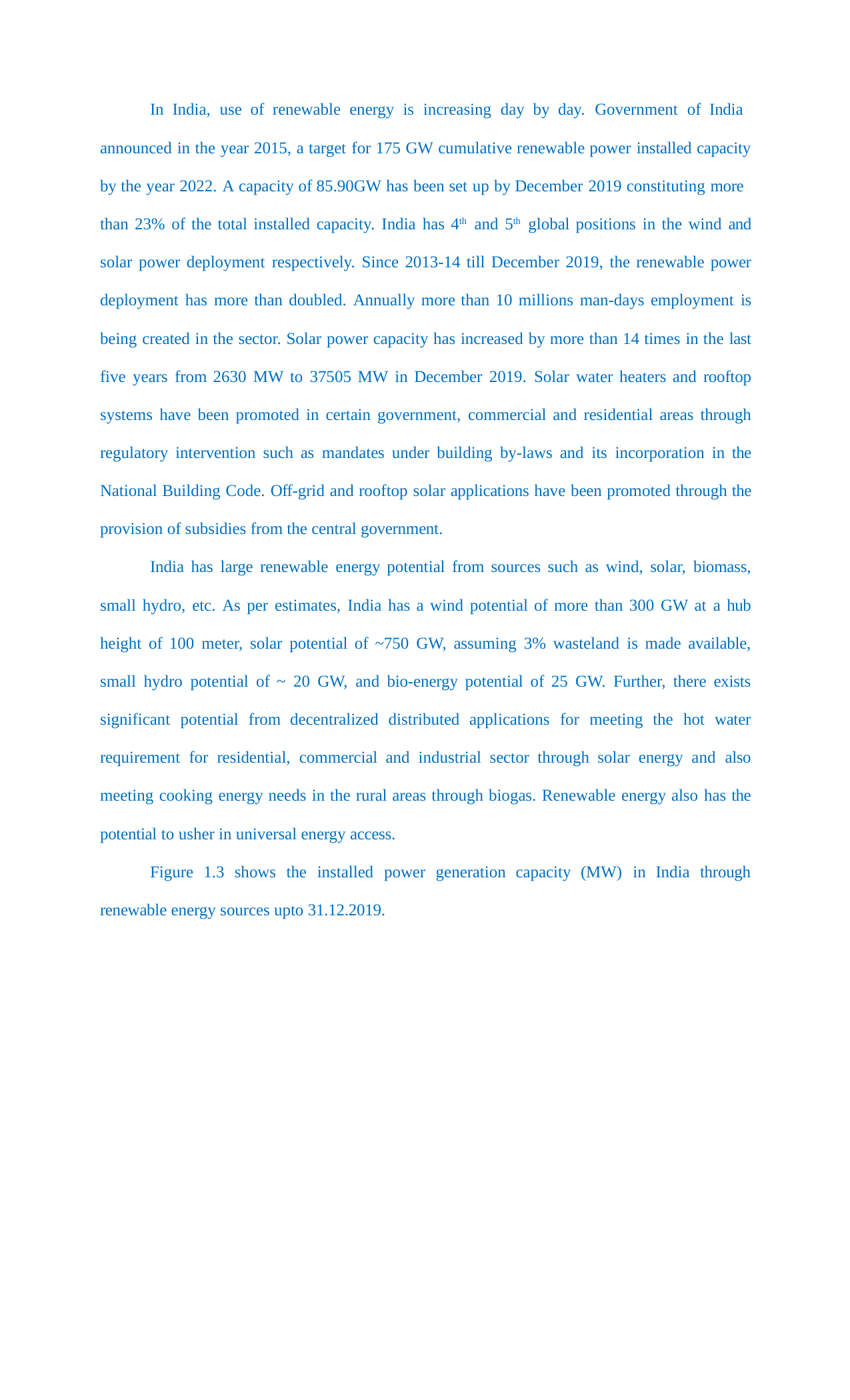

In India, use of renewable energy is increasing day by day. Government of India
announced in the year 2015, a target for 175 GW cumulative renewable power installed capacity by the year 2022. A capacity of 85.90GW has been set up by December 2019 constituting more
than 23% of the total installed capacity. India has 4th and 5th global positions in the wind and solar power deployment respectively. Since 2013-14 till December 2019, the renewable power deployment has more than doubled. Annually more than 10 millions man-days employment is being created in the sector. Solar power capacity has increased by more than 14 times in the last five years from 2630 MW to 37505 MW in December 2019. Solar water heaters and rooftop systems have been promoted in certain government, commercial and residential areas through regulatory intervention such as mandates under building by-laws and its incorporation in the National Building Code. Off-grid and rooftop solar applications have been promoted through the provision of subsidies from the central government.
India has large renewable energy potential from sources such as wind, solar, biomass, small hydro, etc. As per estimates, India has a wind potential of more than 300 GW at a hub height of 100 meter, solar potential of ~750 GW, assuming 3% wasteland is made available, small hydro potential of ~ 20 GW, and bio-energy potential of 25 GW. Further, there exists significant potential from decentralized distributed applications for meeting the hot water requirement for residential, commercial and industrial sector through solar energy and also meeting cooking energy needs in the rural areas through biogas. Renewable energy also has the potential to usher in universal energy access.
Figure 1.3 shows the installed power generation capacity (MW) in India through renewable energy sources upto 31.12.2019.